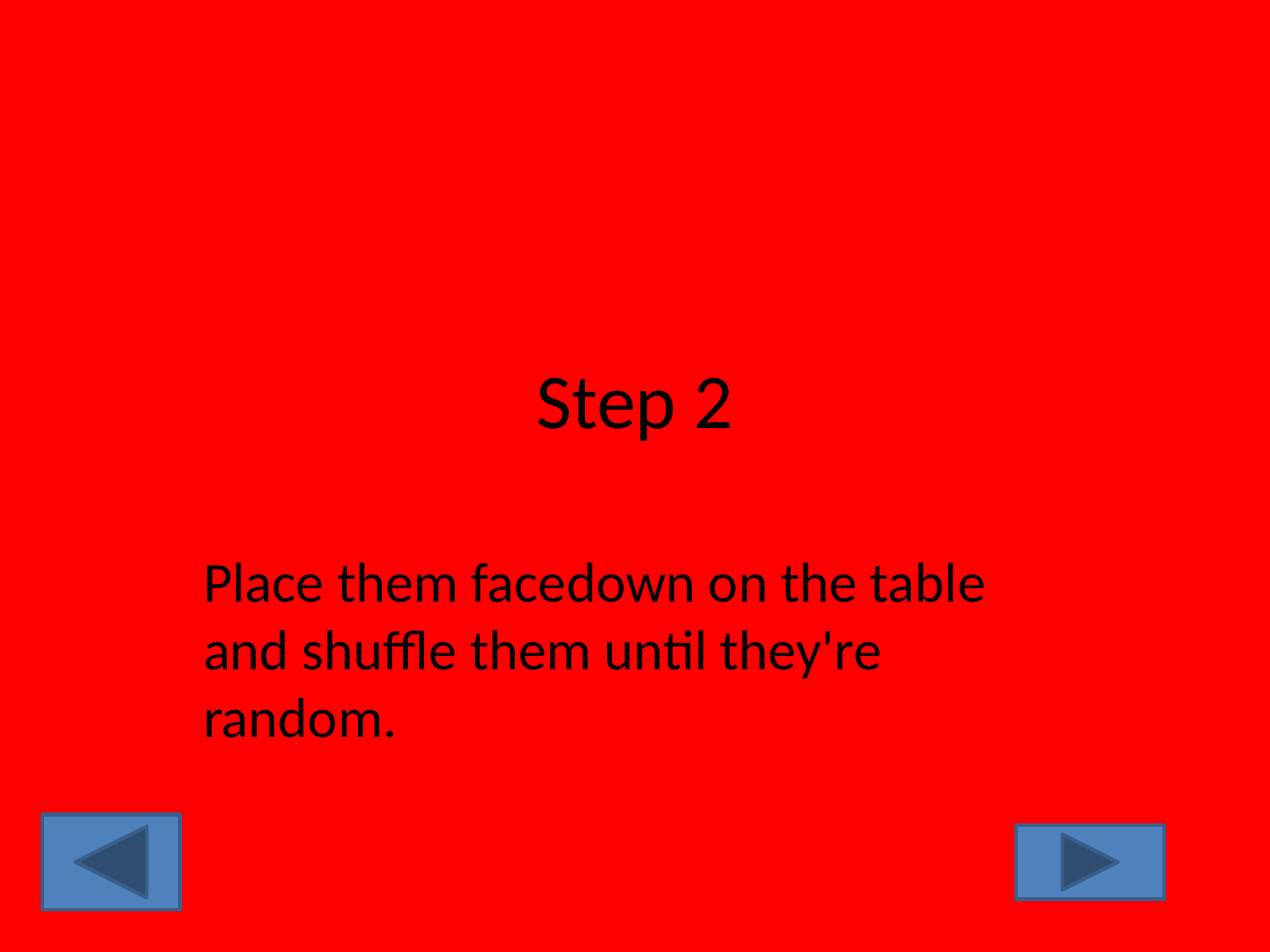

# Step 2
Place them facedown on the table and shuffle them until they're random.